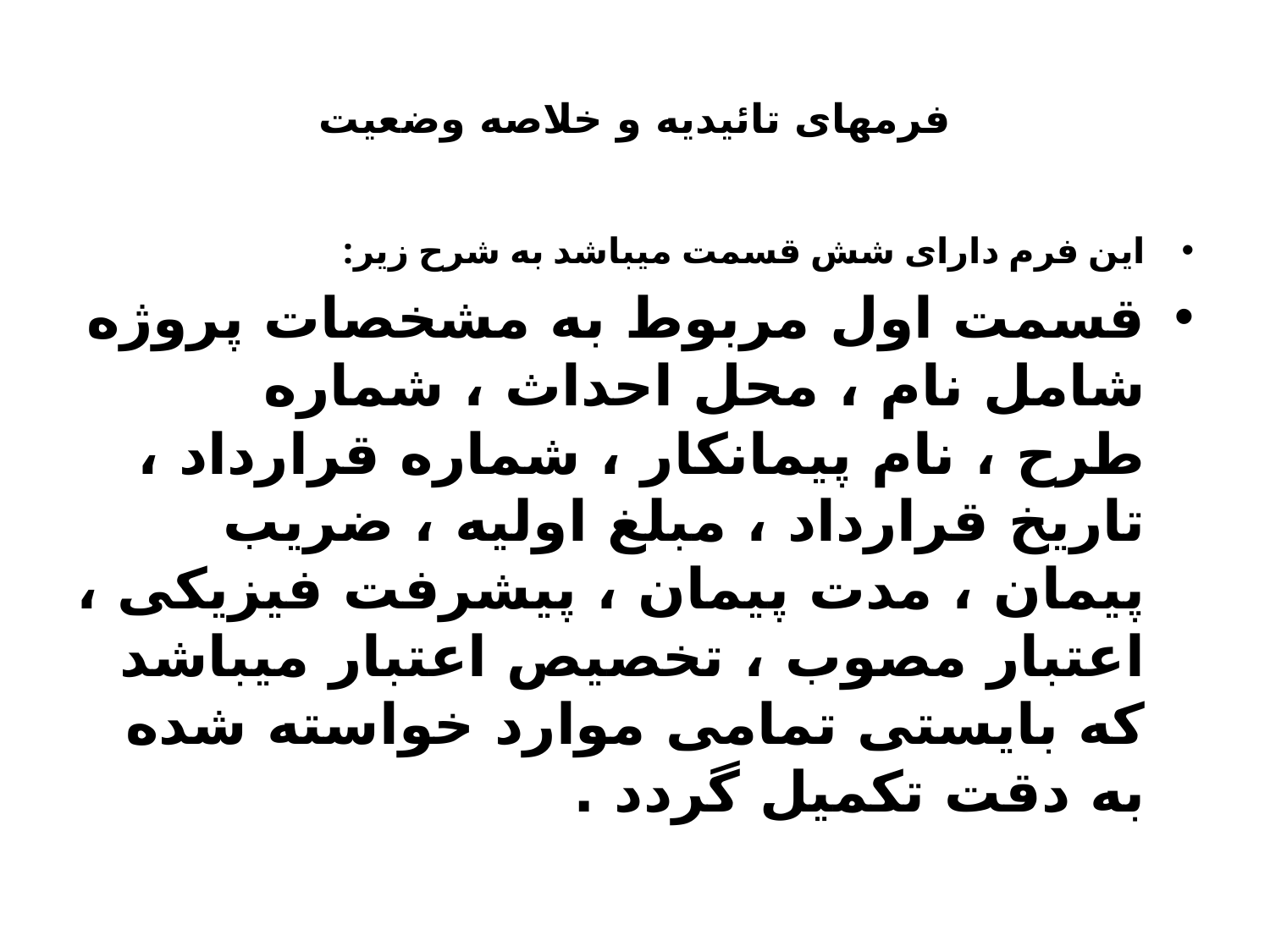

# فرمهای تائیدیه و خلاصه وضعیت
این فرم دارای شش قسمت میباشد به شرح زیر:
قسمت اول مربوط به مشخصات پروژه شامل نام ، محل احداث ، شماره طرح ، نام پیمانکار ، شماره قرارداد ، تاریخ قرارداد ، مبلغ اولیه ، ضریب پیمان ، مدت پیمان ، پیشرفت فیزیکی ، اعتبار مصوب ، تخصیص اعتبار میباشد که بایستی تمامی موارد خواسته شده به دقت تکمیل گردد .